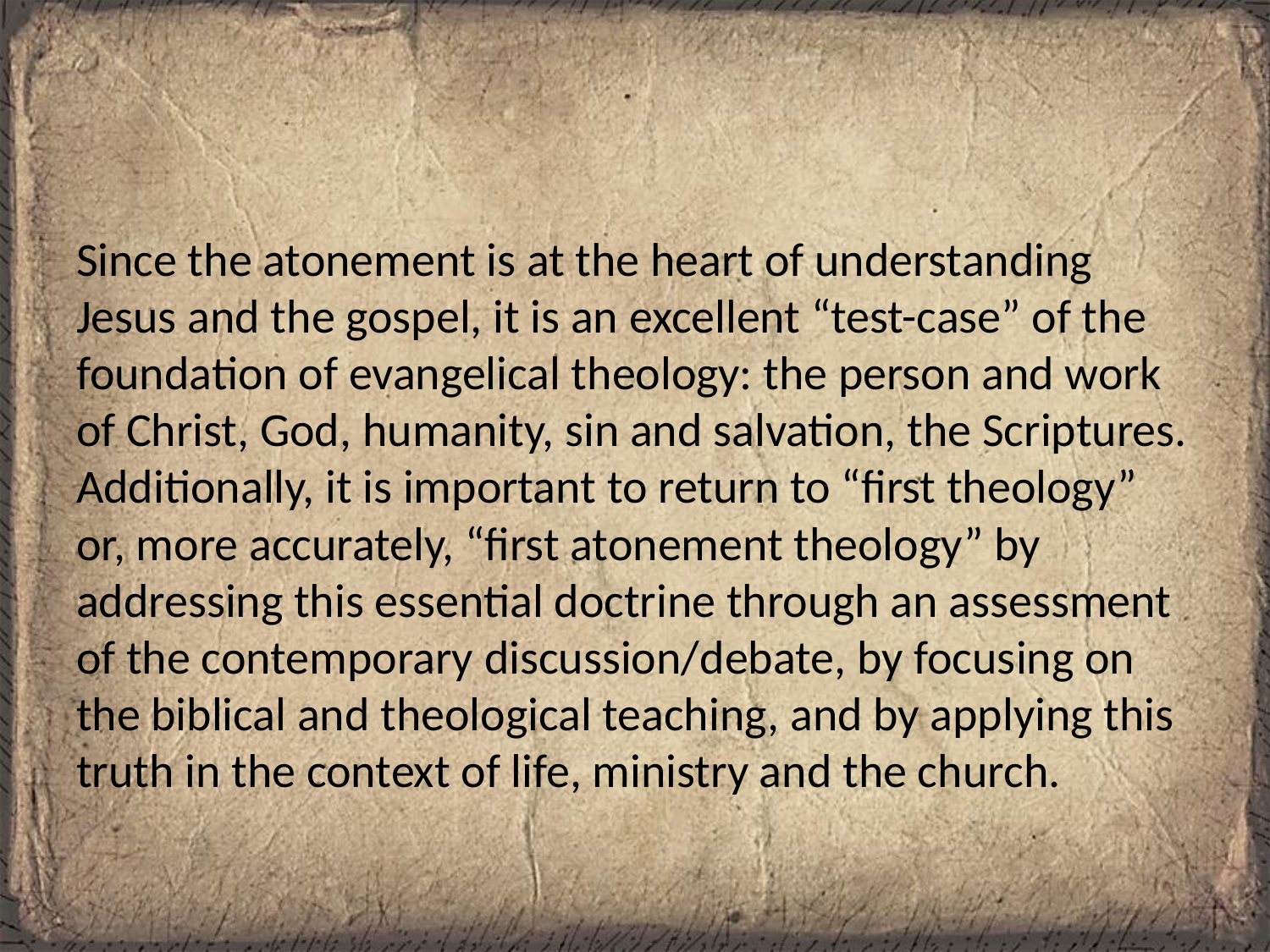

#
Since the atonement is at the heart of understanding Jesus and the gospel, it is an excellent “test-case” of the foundation of evangelical theology: the person and work of Christ, God, humanity, sin and salvation, the Scriptures. Additionally, it is important to return to “first theology” or, more accurately, “first atonement theology” by addressing this essential doctrine through an assessment of the contemporary discussion/debate, by focusing on the biblical and theological teaching, and by applying this truth in the context of life, ministry and the church.